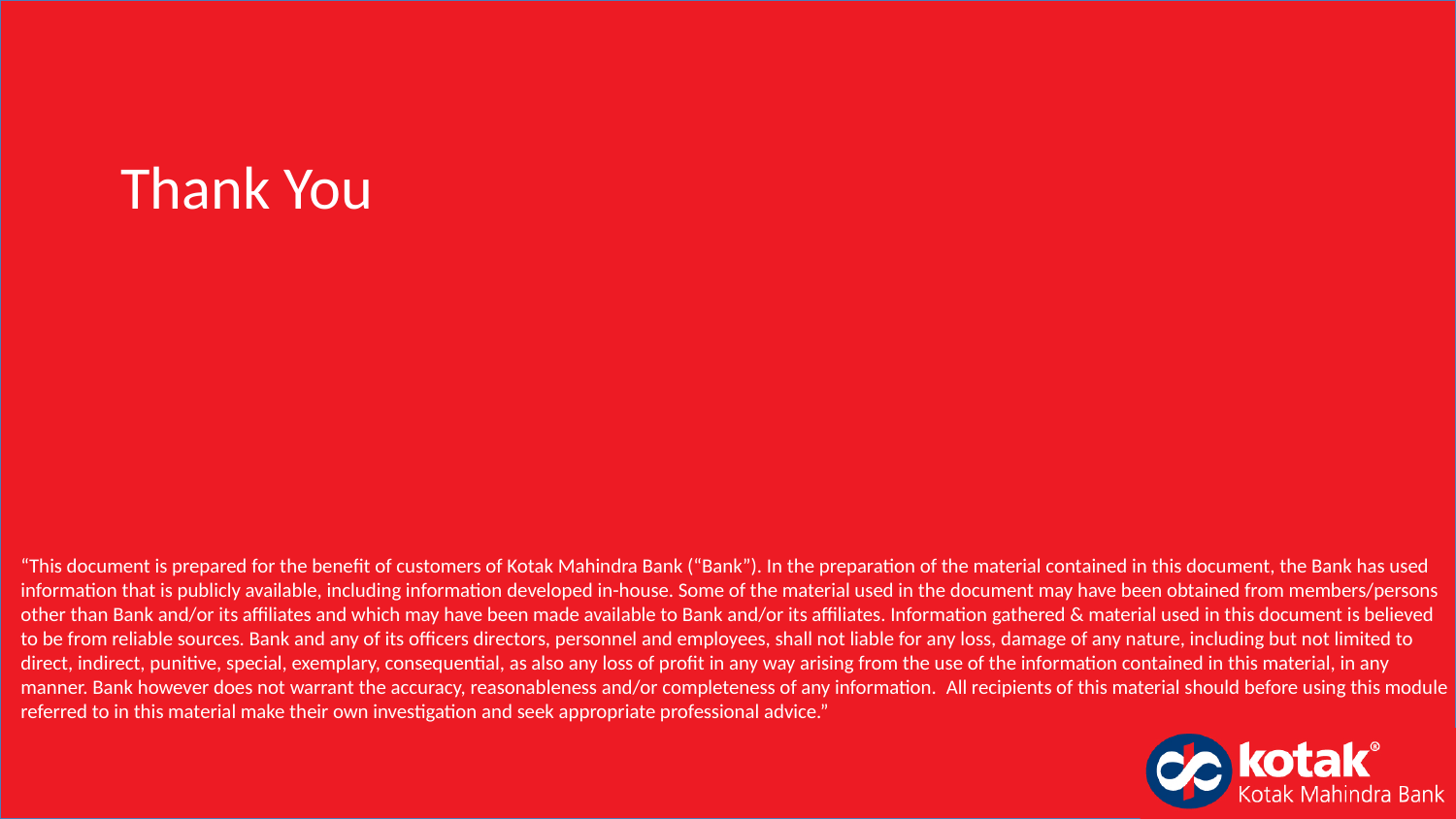

# Thank You
“This document is prepared for the benefit of customers of Kotak Mahindra Bank (“Bank”). In the preparation of the material contained in this document, the Bank has used information that is publicly available, including information developed in-house. Some of the material used in the document may have been obtained from members/persons other than Bank and/or its affiliates and which may have been made available to Bank and/or its affiliates. Information gathered & material used in this document is believed to be from reliable sources. Bank and any of its officers directors, personnel and employees, shall not liable for any loss, damage of any nature, including but not limited to direct, indirect, punitive, special, exemplary, consequential, as also any loss of profit in any way arising from the use of the information contained in this material, in any manner. Bank however does not warrant the accuracy, reasonableness and/or completeness of any information.  All recipients of this material should before using this module referred to in this material make their own investigation and seek appropriate professional advice.”